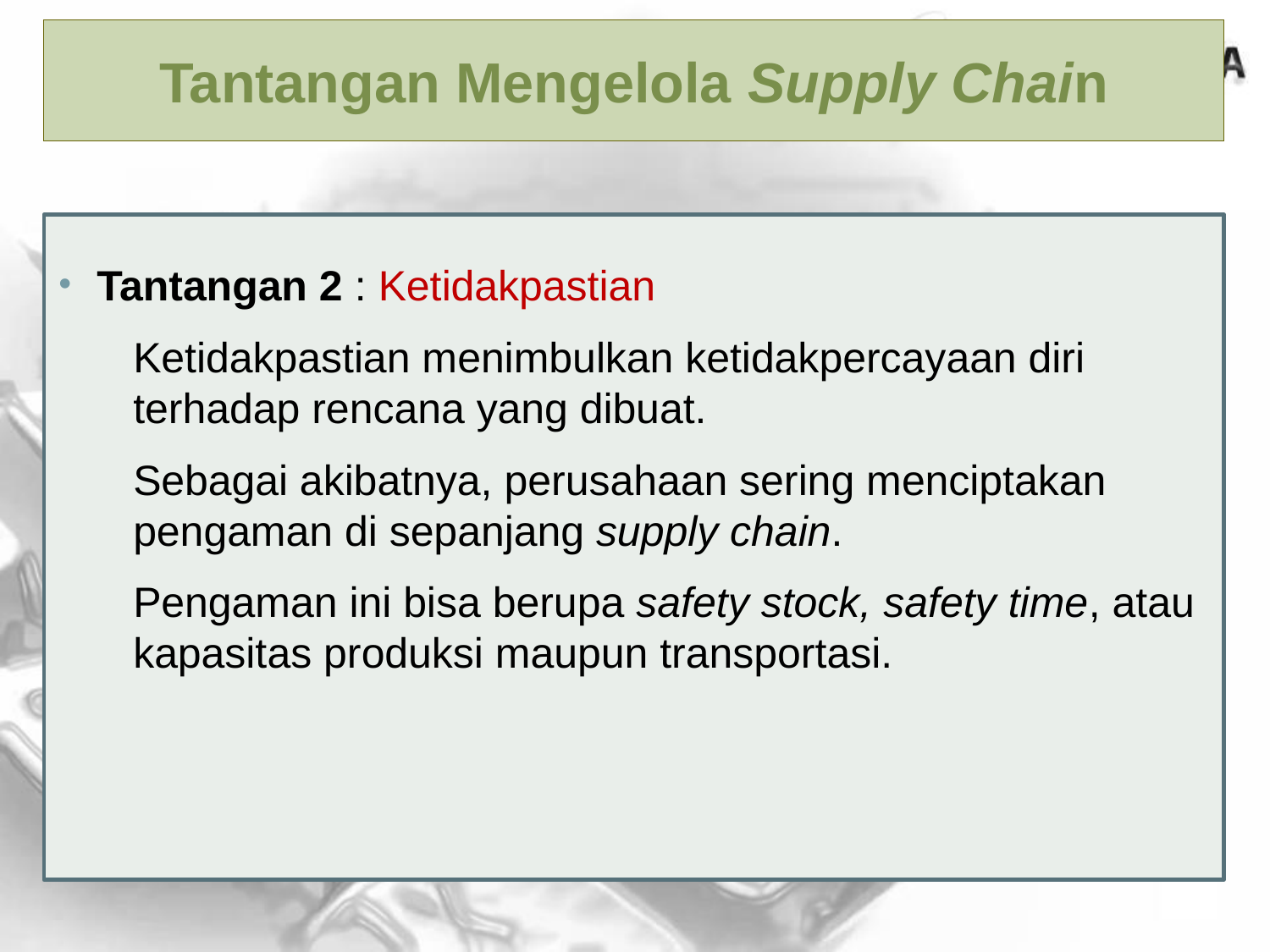

Tantangan Mengelola Supply Chain

Tantangan 2 : Ketidakpastian
Ketidakpastian menimbulkan ketidakpercayaan diri terhadap rencana yang dibuat.
Sebagai akibatnya, perusahaan sering menciptakan pengaman di sepanjang supply chain.
Pengaman ini bisa berupa safety stock, safety time, atau kapasitas produksi maupun transportasi.